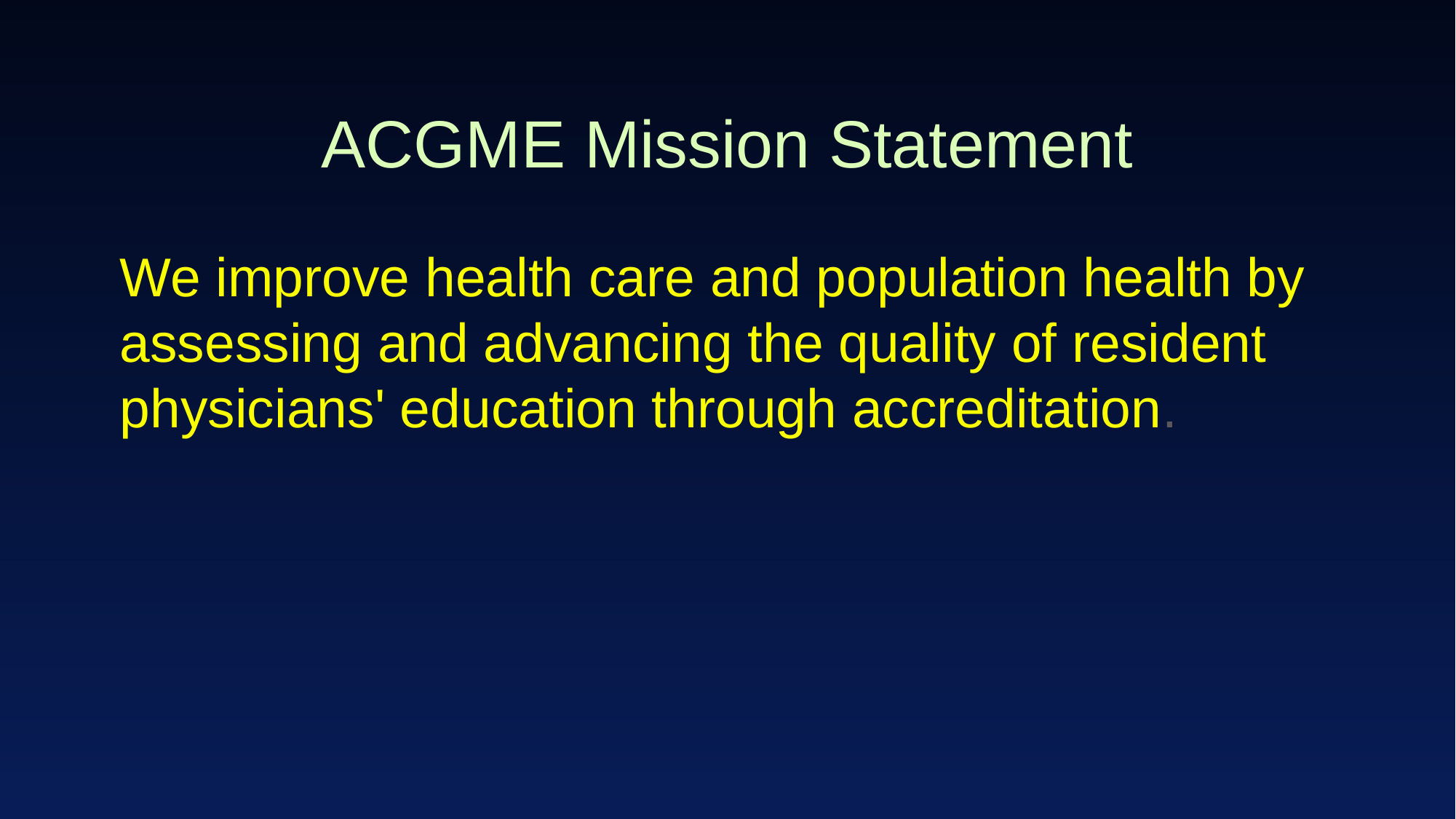

# ACGME Mission Statement
We improve health care and population health by assessing and advancing the quality of resident physicians' education through accreditation.